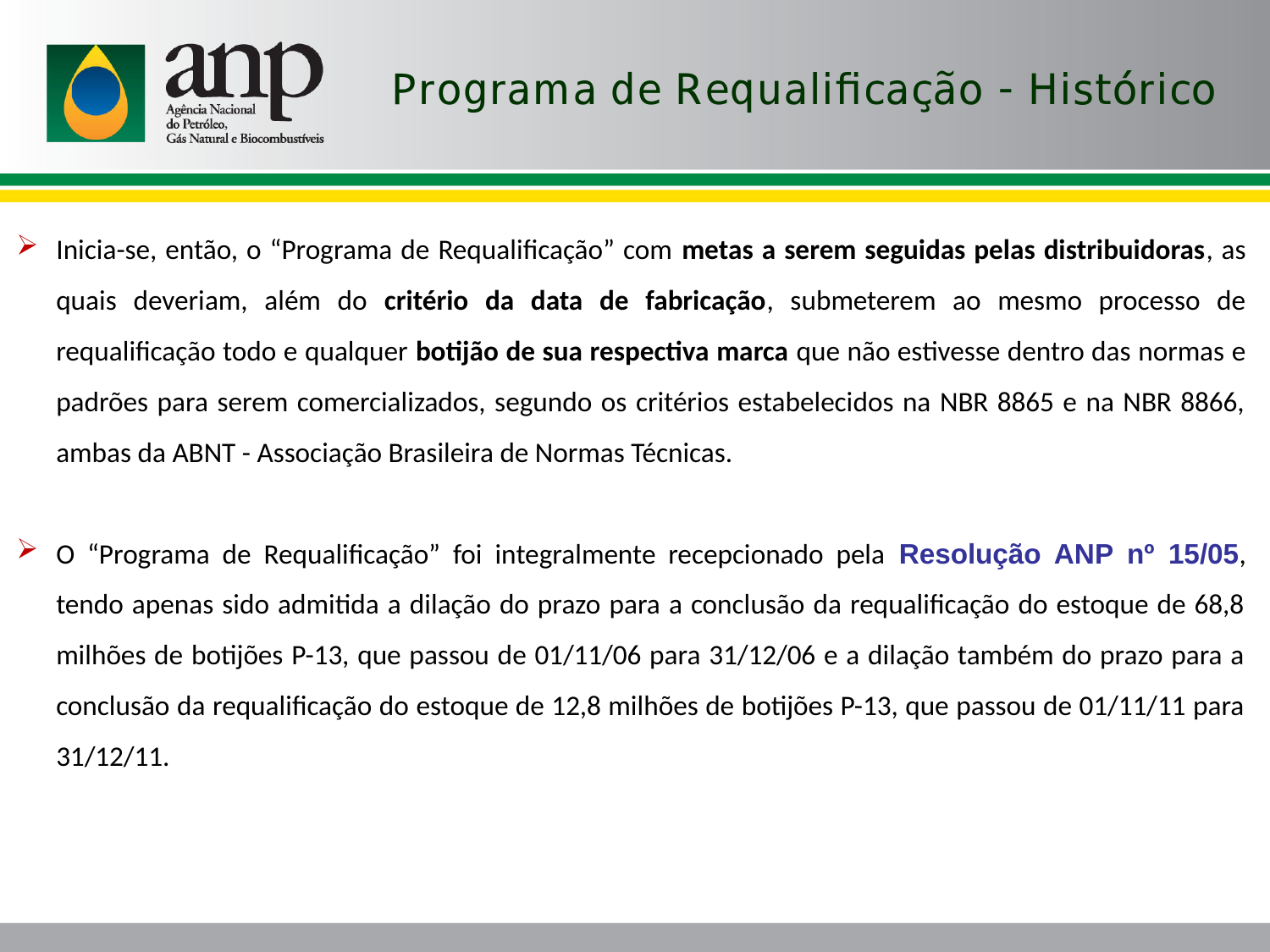

Programa de Requalificação - Histórico

Inicia-se, então, o “Programa de Requalificação” com metas a serem seguidas pelas distribuidoras, as quais deveriam, além do critério da data de fabricação, submeterem ao mesmo processo de requalificação todo e qualquer botijão de sua respectiva marca que não estivesse dentro das normas e padrões para serem comercializados, segundo os critérios estabelecidos na NBR 8865 e na NBR 8866, ambas da ABNT - Associação Brasileira de Normas Técnicas.

O “Programa de Requalificação” foi integralmente recepcionado pela Resolução ANP nº 15/05, tendo apenas sido admitida a dilação do prazo para a conclusão da requalificação do estoque de 68,8 milhões de botijões P-13, que passou de 01/11/06 para 31/12/06 e a dilação também do prazo para a conclusão da requalificação do estoque de 12,8 milhões de botijões P-13, que passou de 01/11/11 para 31/12/11.